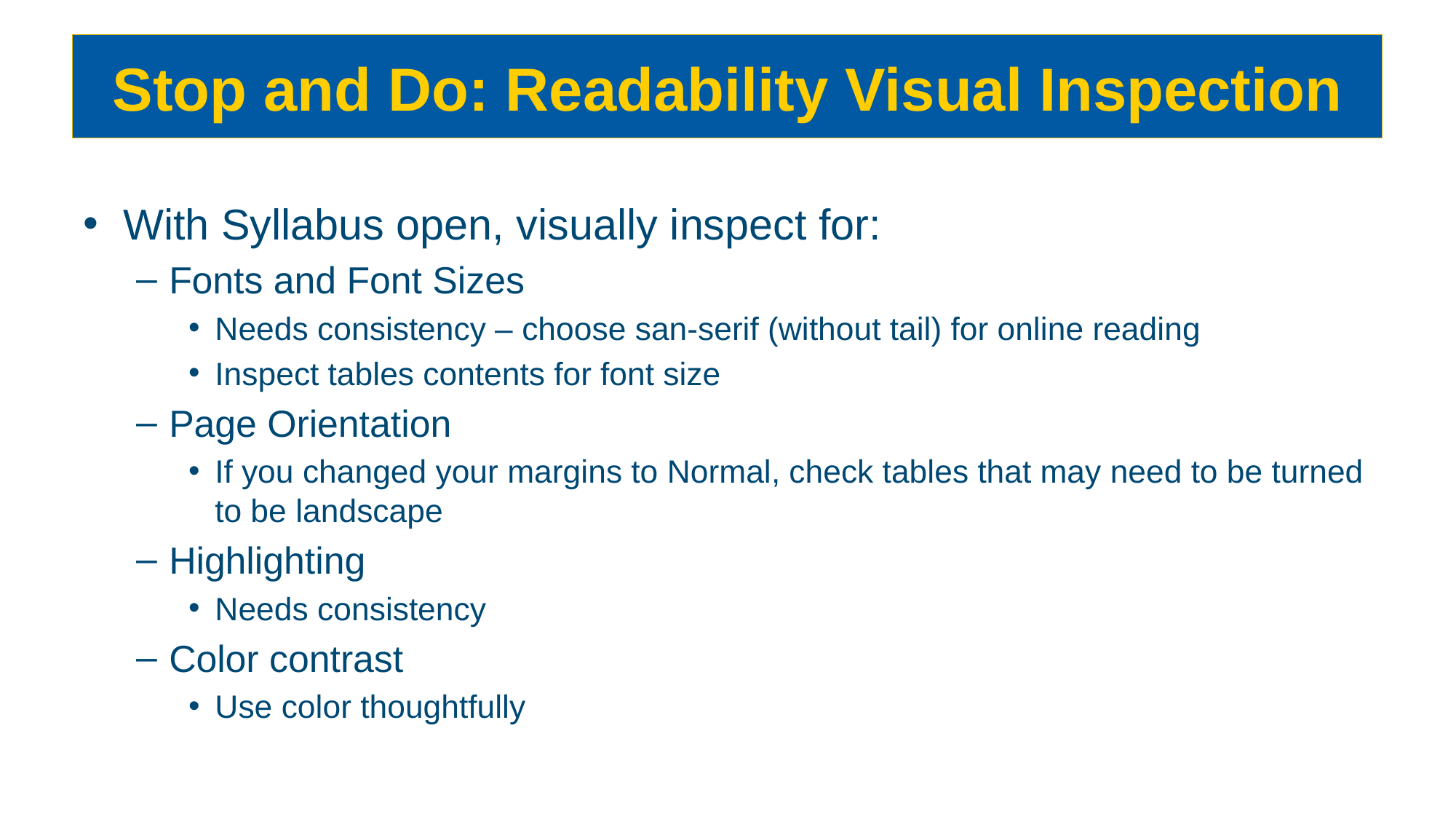

# Stop and Do: Readability Visual Inspection
With Syllabus open, visually inspect for:
Fonts and Font Sizes
Needs consistency – choose san-serif (without tail) for online reading
Inspect tables contents for font size
Page Orientation
If you changed your margins to Normal, check tables that may need to be turned to be landscape
Highlighting
Needs consistency
Color contrast
Use color thoughtfully